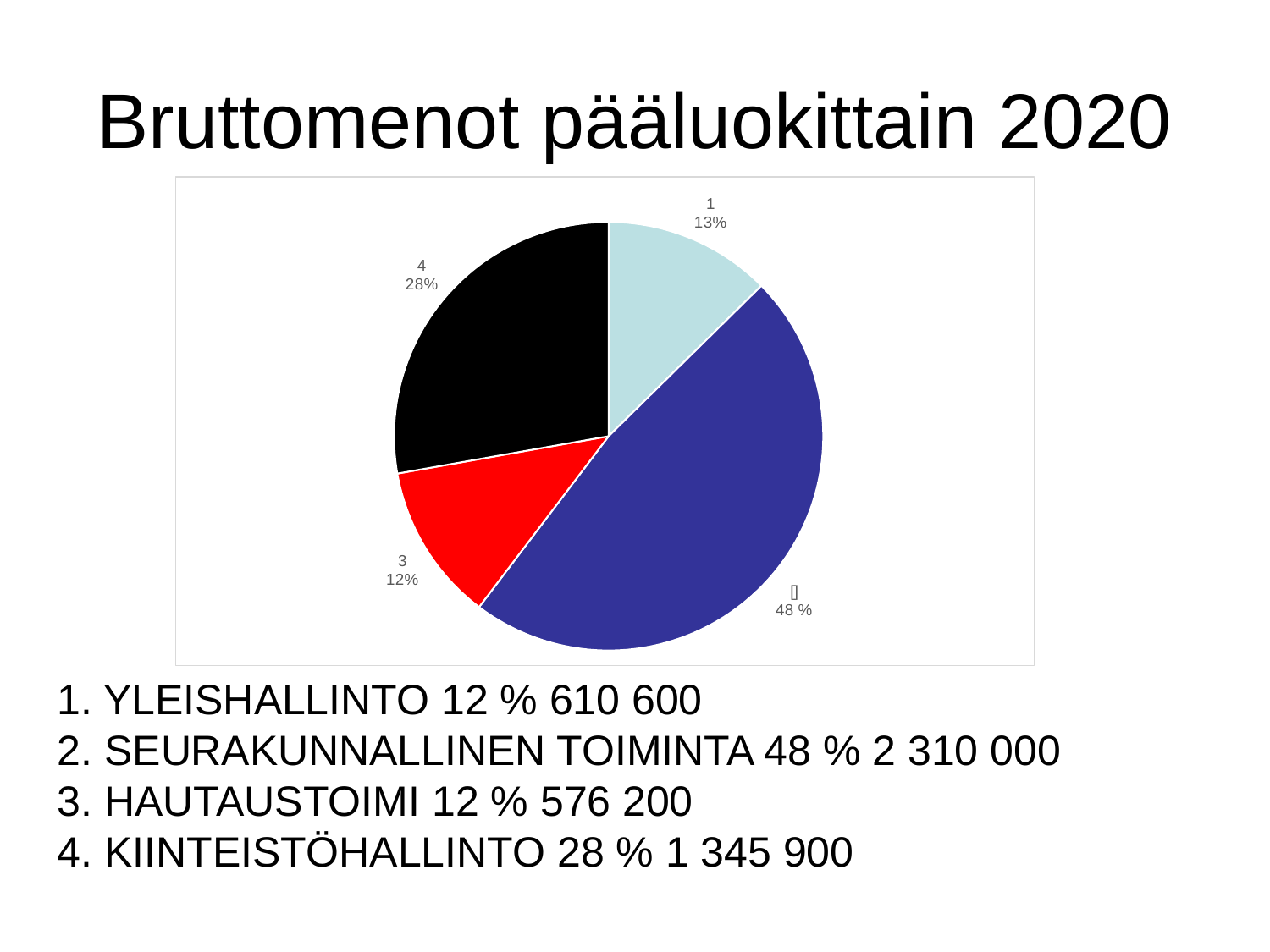

# Bruttomenot pääluokittain 2020

### Chart

| Category |  |  |  |
|---|---|---|---|
1. YLEISHALLINTO 12 % 610 600
2. SEURAKUNNALLINEN TOIMINTA 48 % 2 310 000
3. HAUTAUSTOIMI 12 % 576 200
4. KIINTEISTÖHALLINTO 28 % 1 345 900